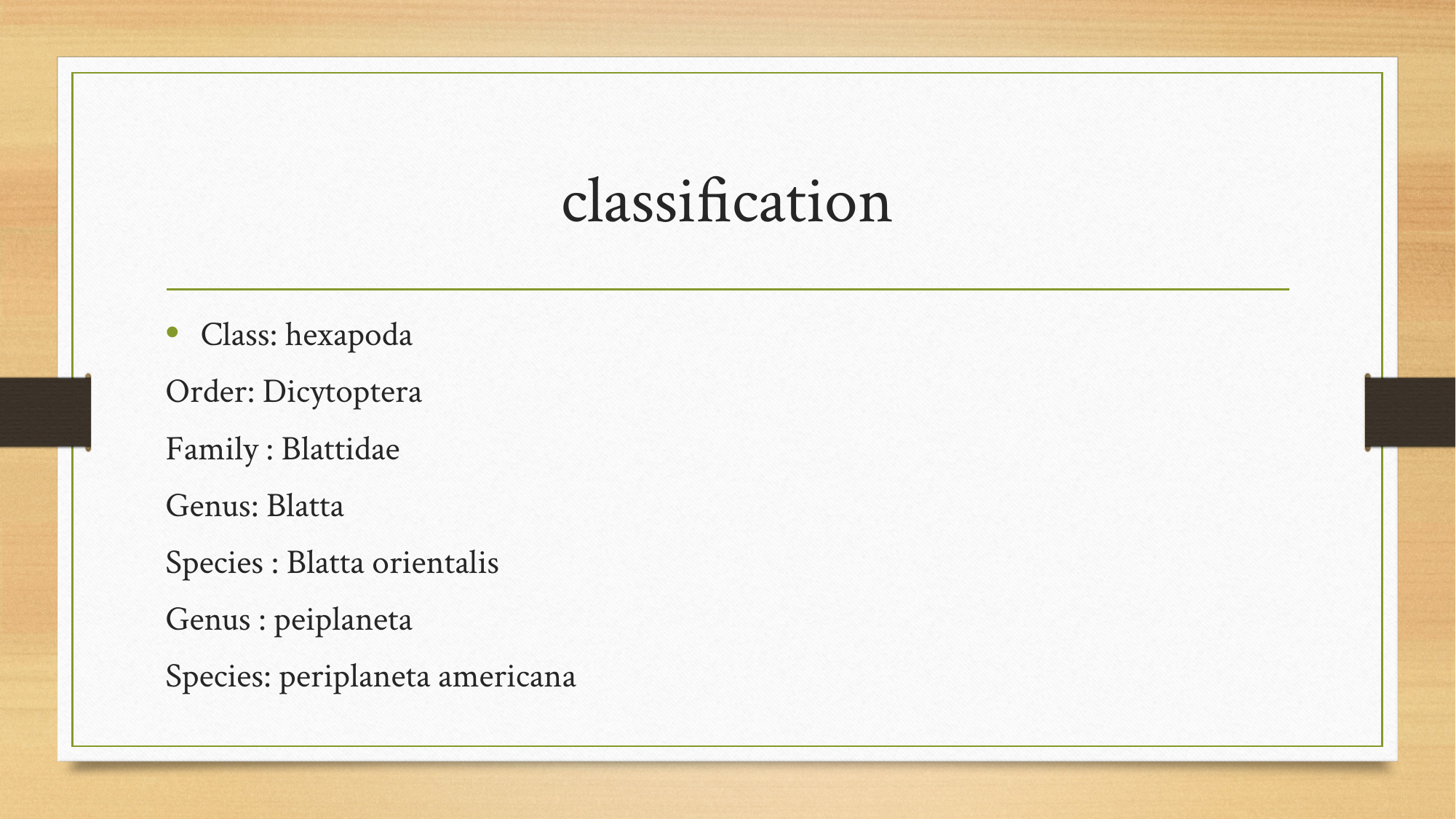

# classification
Class: hexapoda
Order: Dicytoptera
Family : Blattidae
Genus: Blatta
Species : Blatta orientalis
Genus : peiplaneta
Species: periplaneta americana